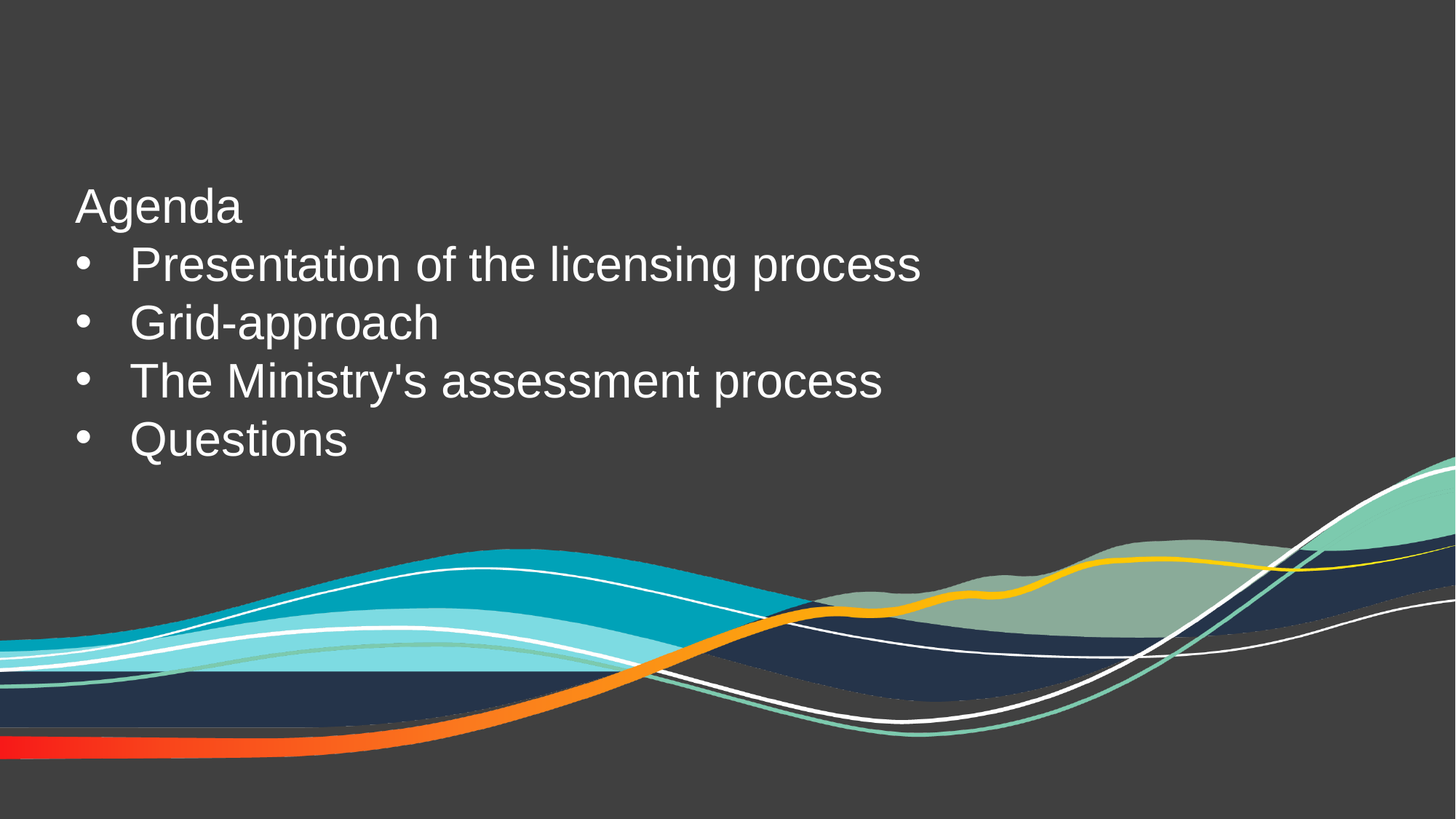

Agenda
Presentation of the licensing process
Grid-approach
The Ministry's assessment process
Questions